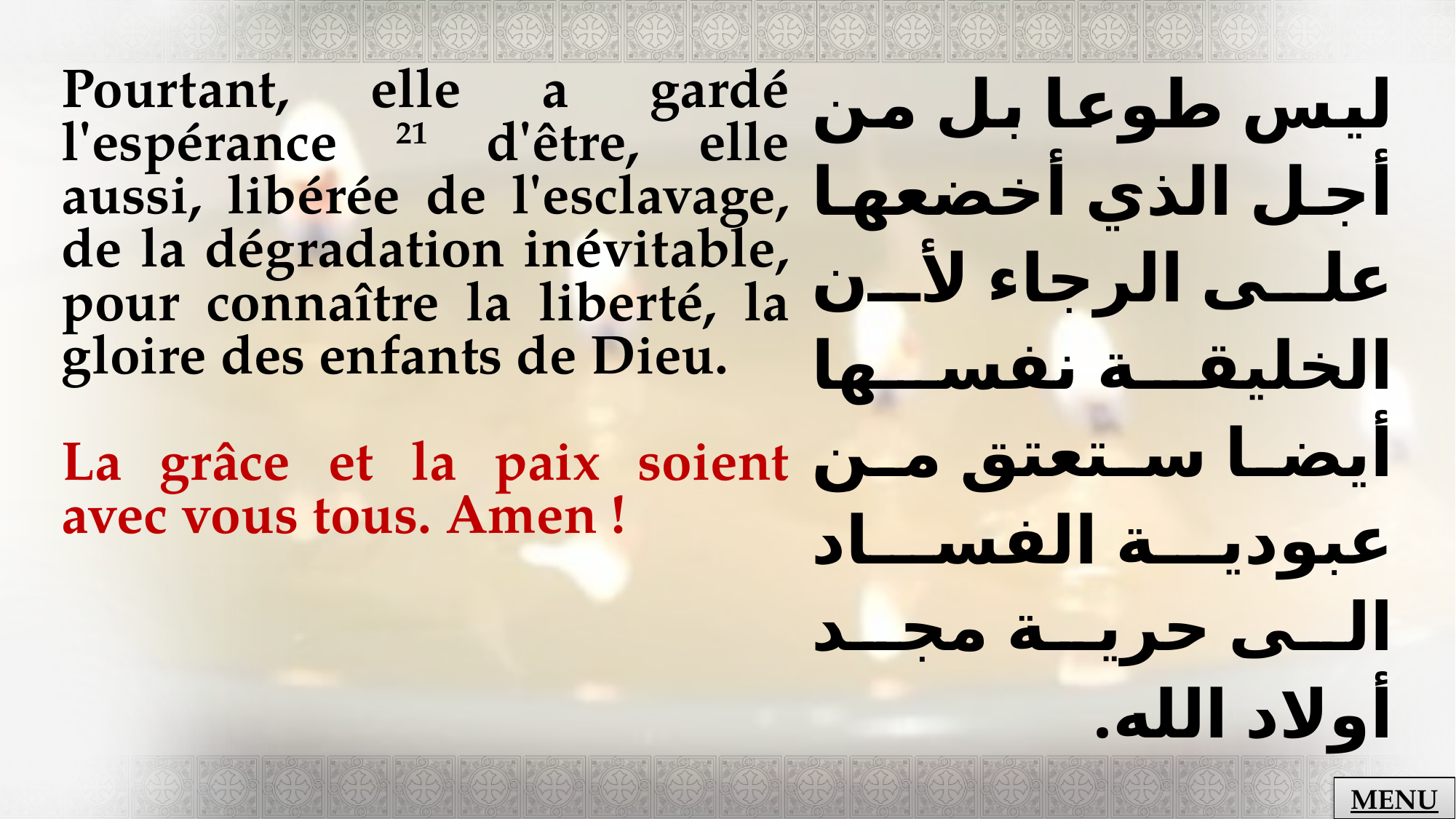

| Pourtant, elle a gardé l'espérance 21 d'être, elle aussi, libérée de l'esclavage, de la dégradation inévitable, pour connaître la liberté, la gloire des enfants de Dieu. La grâce et la paix soient avec vous tous. Amen ! | ليس طوعا بل من أجل الذي أخضعها على الرجاء لأن الخليقة نفسها أيضا ستعتق من عبودية الفساد الى حرية مجد أولاد الله. نعمة الله الآب تحل على جميعنا أمين. |
| --- | --- |
MENU